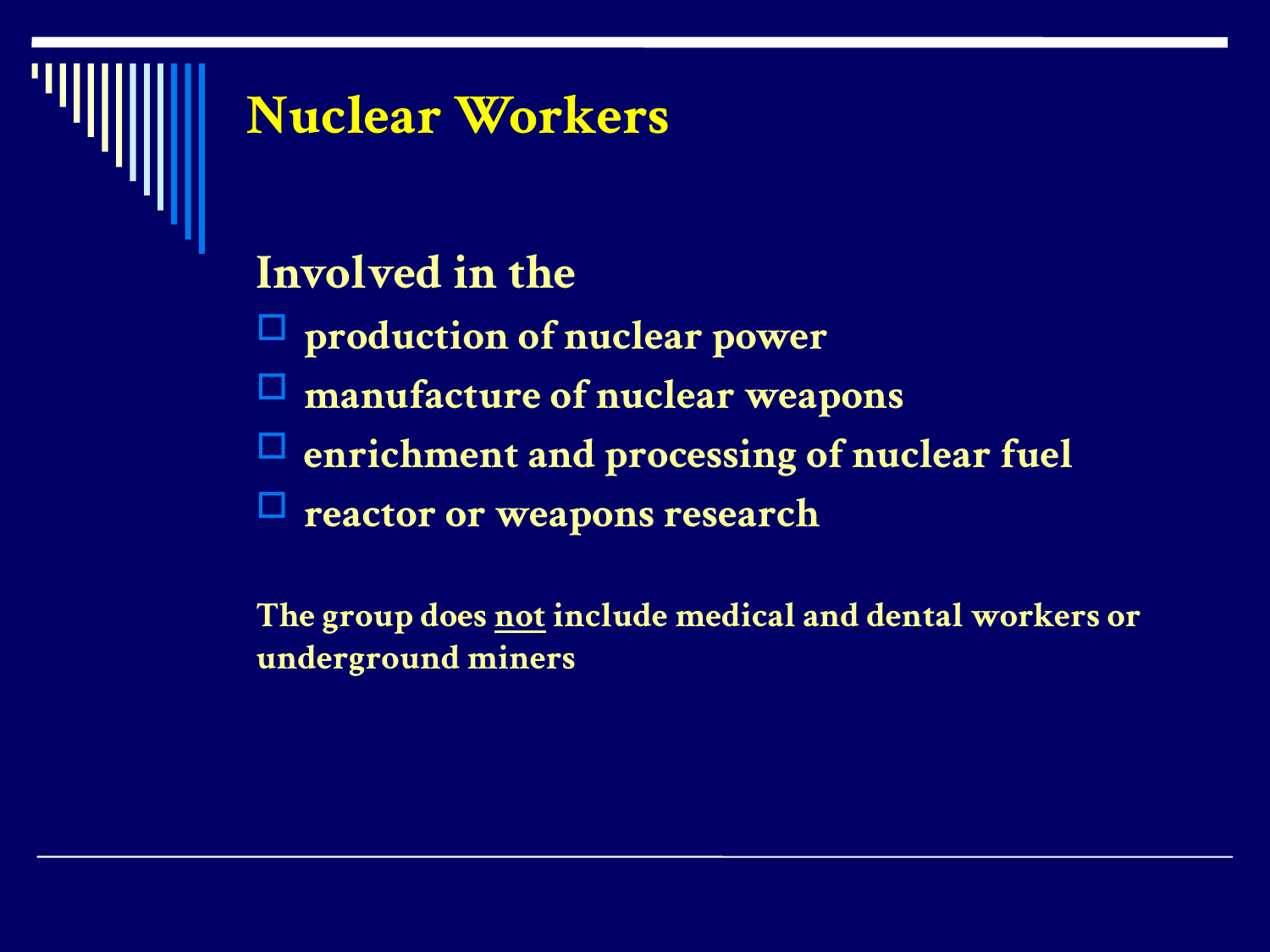

Nuclear Workers
Involved in the
production of nuclear power
manufacture of nuclear weapons
enrichment and processing of nuclear fuel
reactor or weapons research

The group does not include medical and dental workers or underground miners